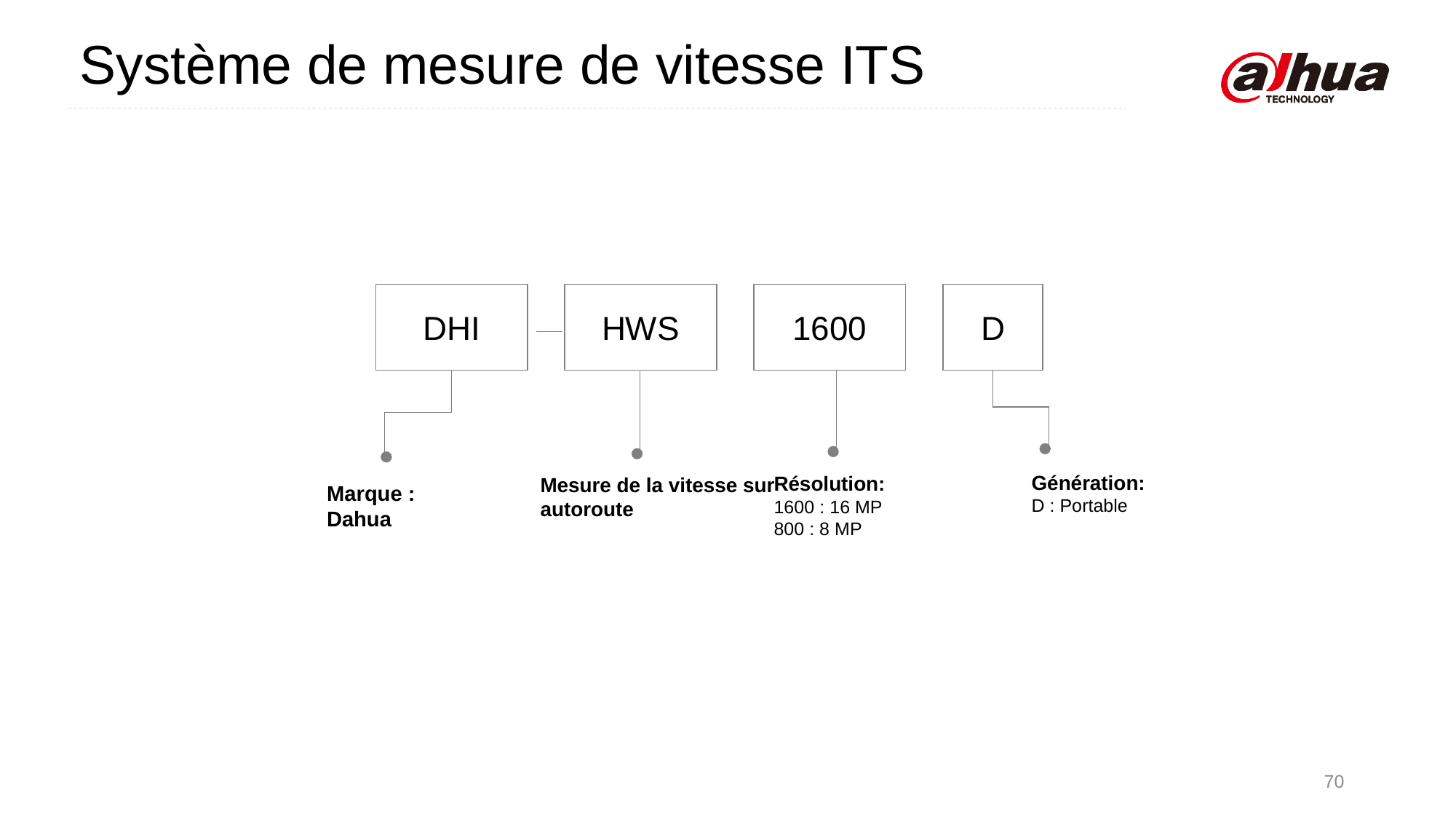

Système de mesure de vitesse ITS
DHI
HWS
1600
D

Génération:
D : Portable
Résolution:
1600 : 16 MP
800 : 8 MP
Mesure de la vitesse sur autoroute
Marque : Dahua
70